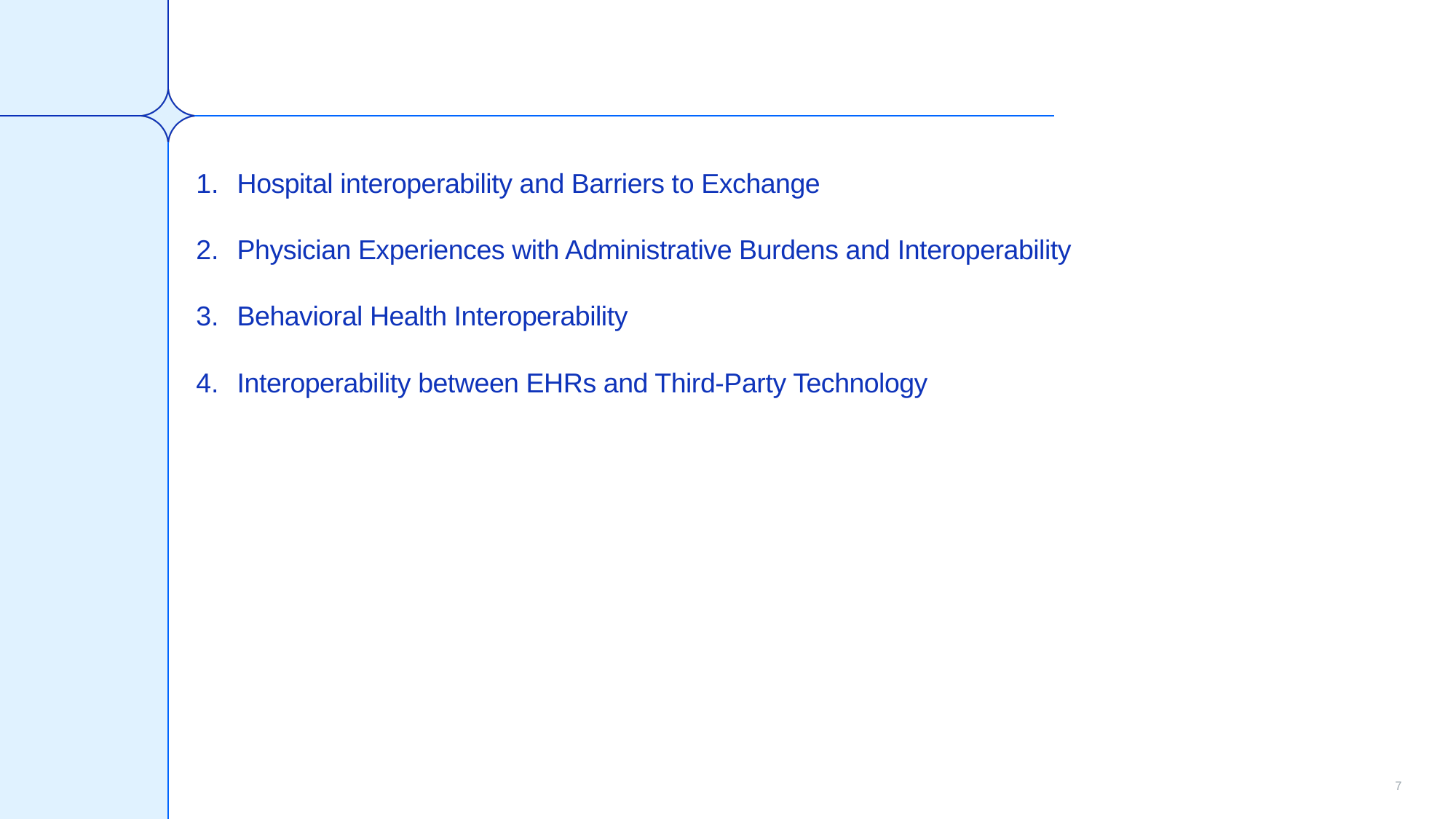

Hospital interoperability and Barriers to Exchange
Physician Experiences with Administrative Burdens and Interoperability
Behavioral Health Interoperability
Interoperability between EHRs and Third-Party Technology